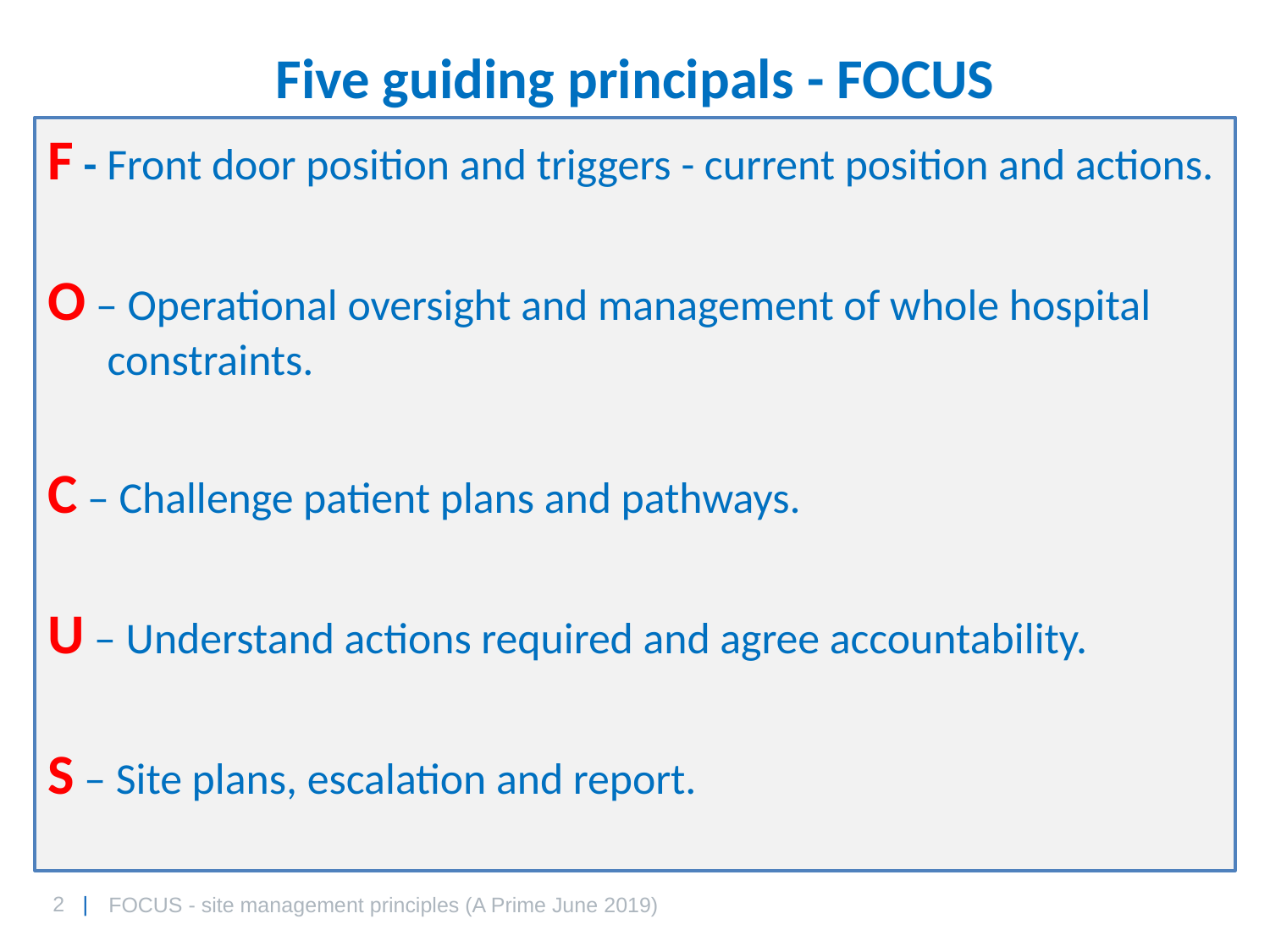

#
Five guiding principals - FOCUS
F - Front door position and triggers - current position and actions.

O – Operational oversight and management of whole hospital              constraints.

C – Challenge patient plans and pathways.

U – Understand actions required and agree accountability.

S – Site plans, escalation and report.
FOCUS - site management principles (A Prime June 2019)